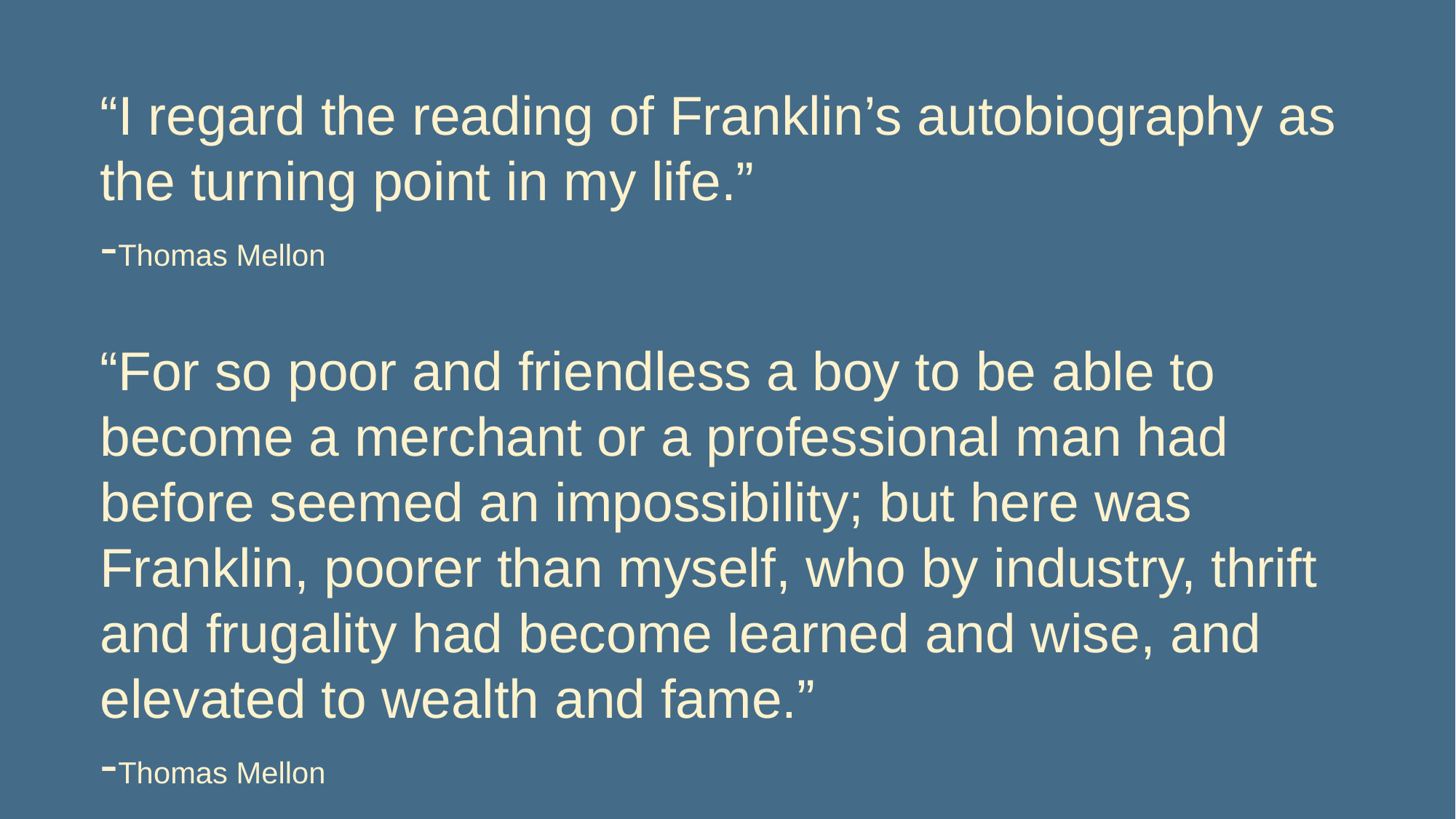

“I regard the reading of Franklin’s autobiography as the turning point in my life.”
-Thomas Mellon
“For so poor and friendless a boy to be able to become a merchant or a professional man had before seemed an impossibility; but here was Franklin, poorer than myself, who by industry, thrift and frugality had become learned and wise, and elevated to wealth and fame.”
-Thomas Mellon